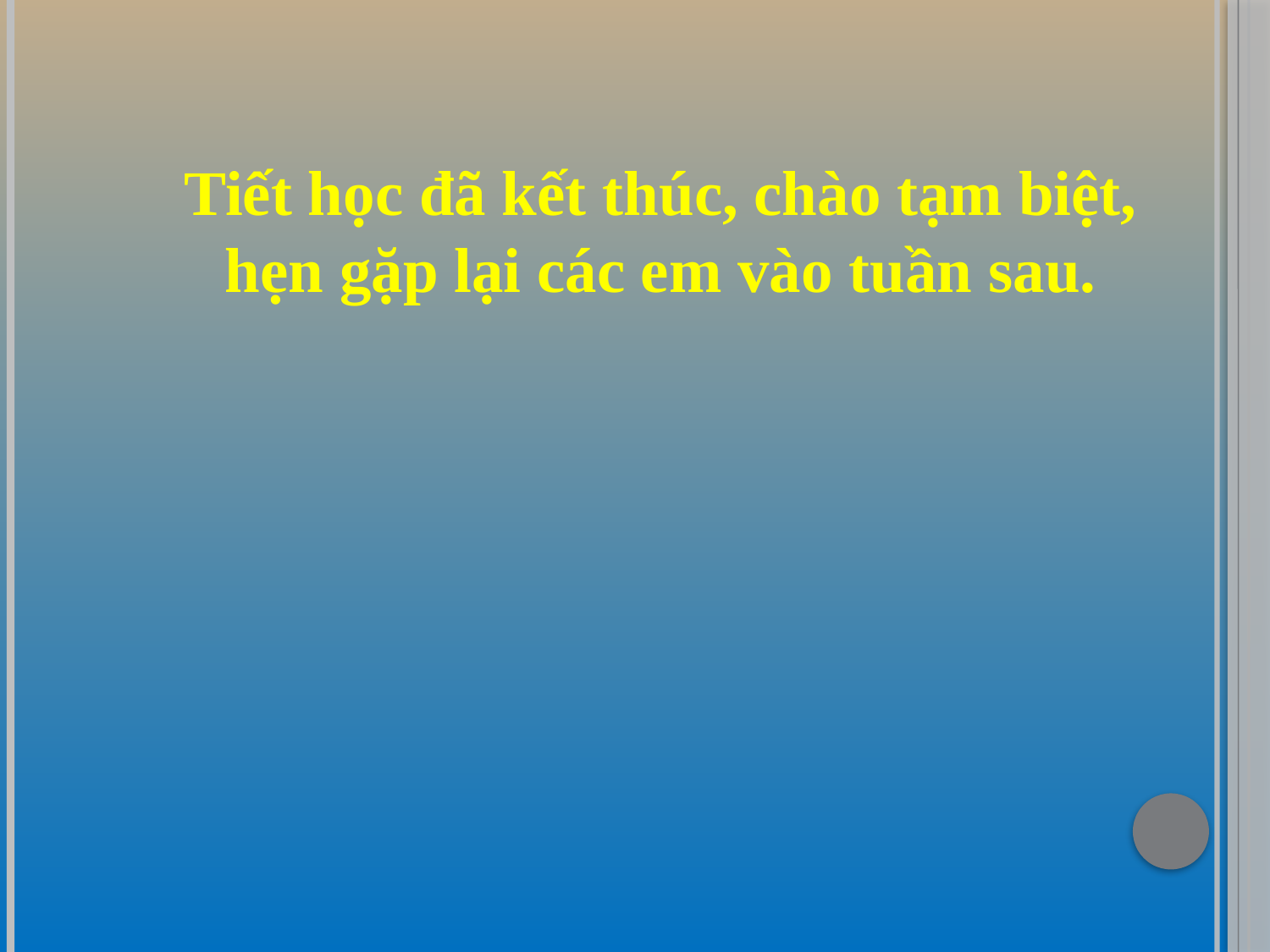

Tiết học đã kết thúc, chào tạm biệt, hẹn gặp lại các em vào tuần sau.